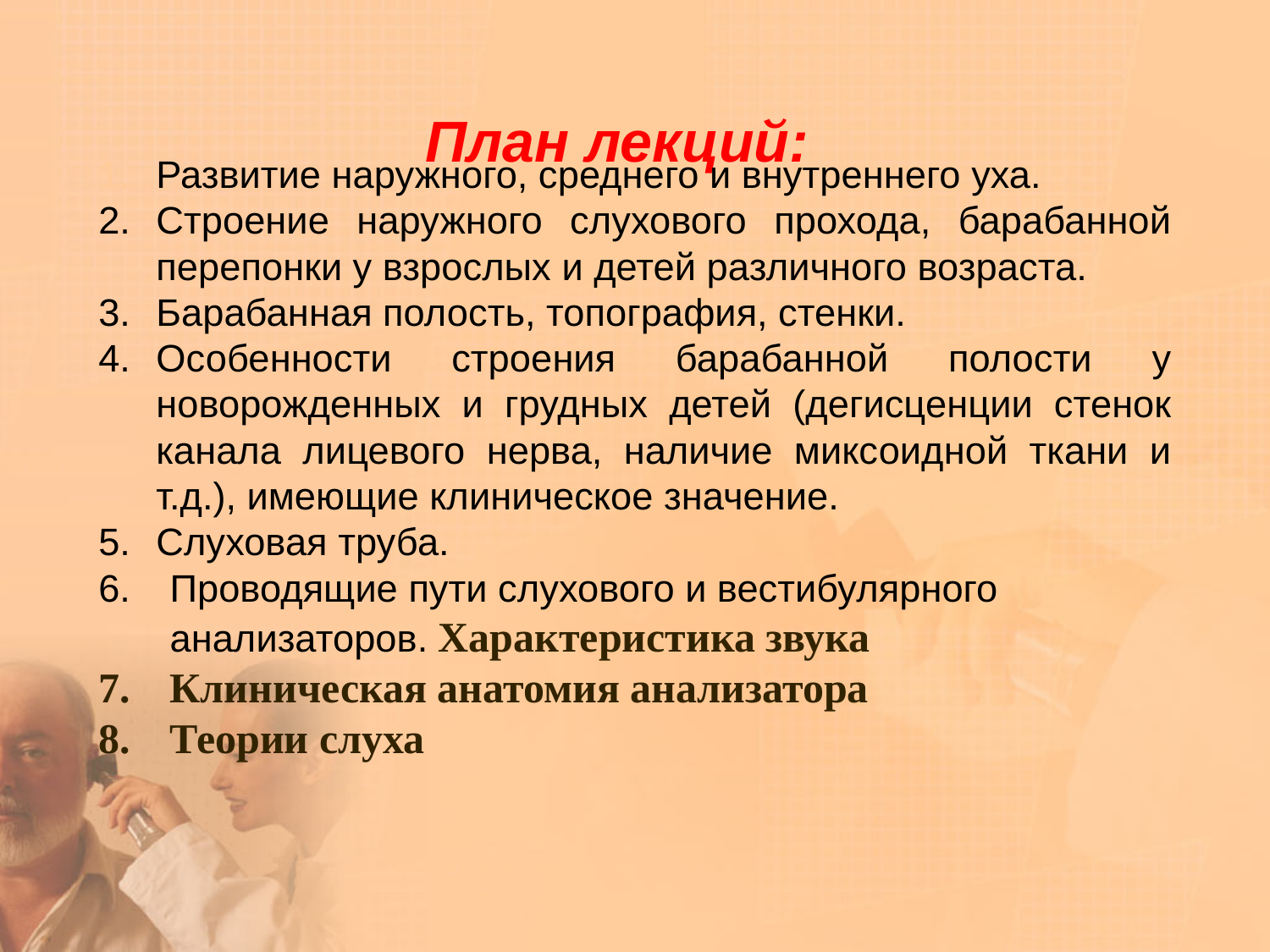

План лекций:
Развитие наружного, среднего и внутреннего уха.
Строение наружного слухового прохода, барабанной перепонки у взрослых и детей различного возраста.
Барабанная полость, топография, стенки.
Особенности строения барабанной полости у новорожденных и грудных детей (дегисценции стенок канала лицевого нерва, наличие миксоидной ткани и т.д.), имеющие клиническое значение.
Слуховая труба.
Проводящие пути слухового и вестибулярного анализаторов. Характеристика звука
Клиническая анатомия анализатора
Теории слуха